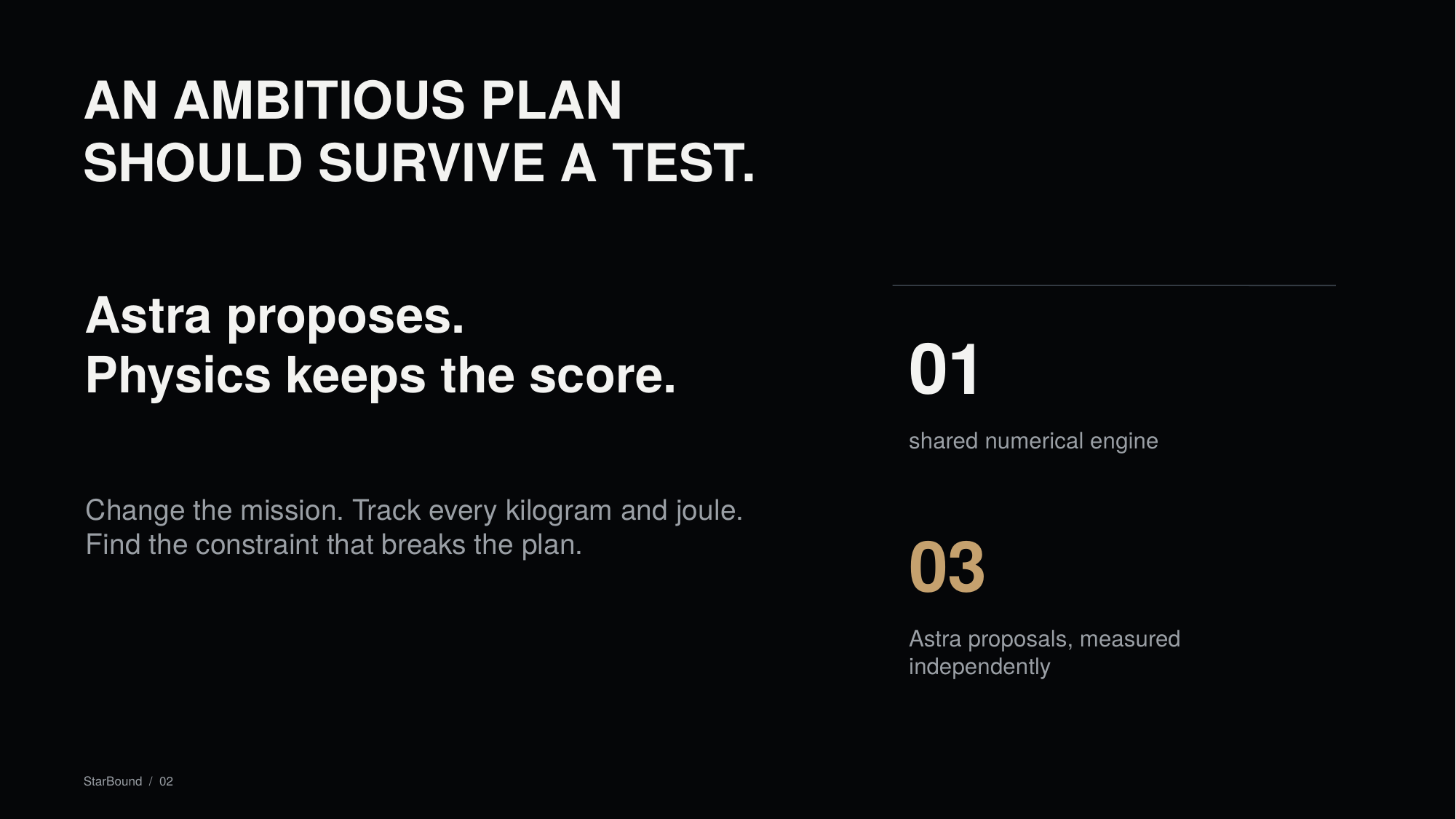

AN AMBITIOUS PLAN
SHOULD SURVIVE A TEST.
Astra proposes.
Physics keeps the score.

01
shared numerical engine
Change the mission. Track every kilogram and joule.
Find the constraint that breaks the plan.
03
Astra proposals, measured independently
StarBound  /  02